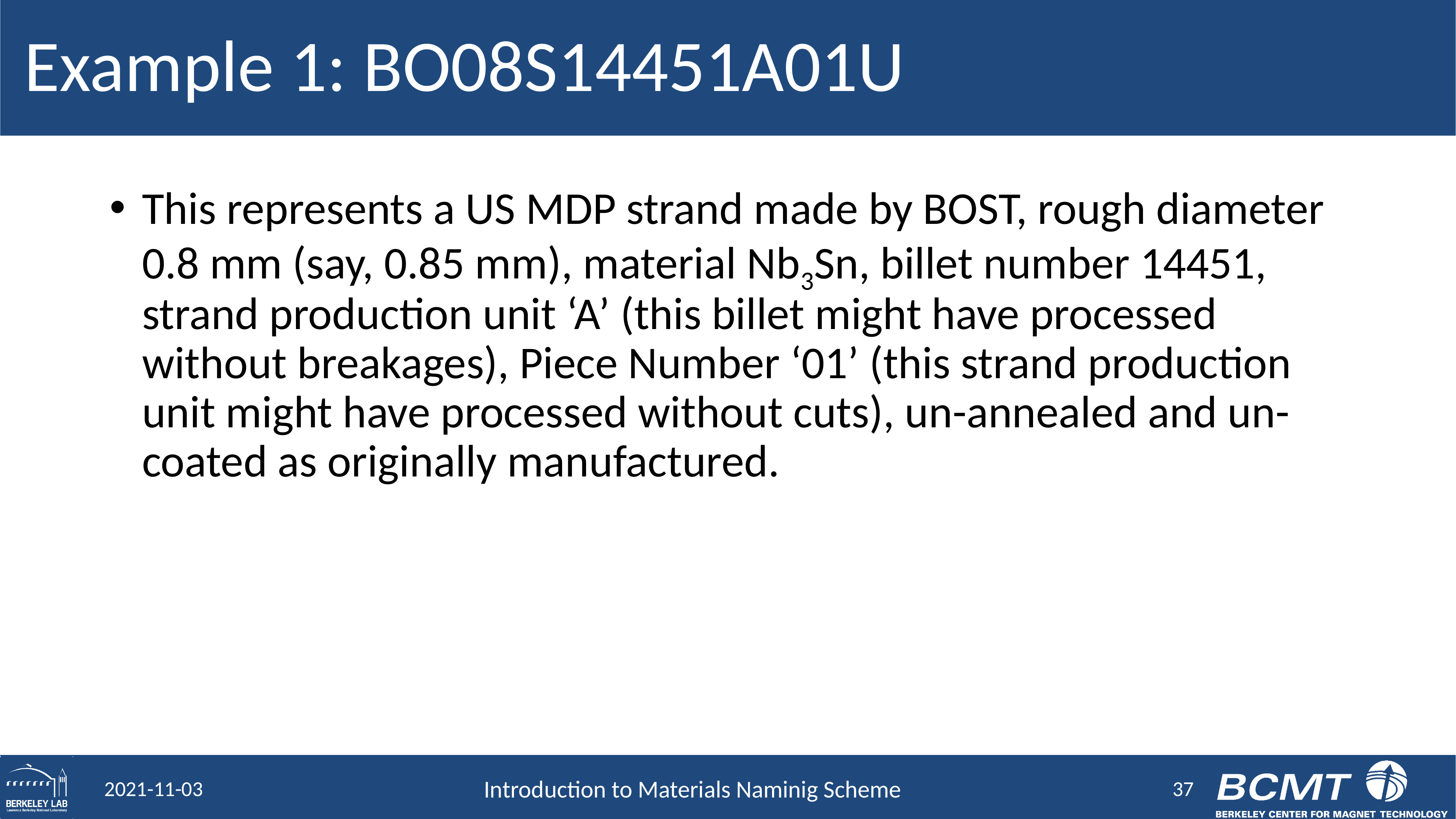

# Example 1: BO08S14451A01U
This represents a US MDP strand made by BOST, rough diameter 0.8 mm (say, 0.85 mm), material Nb3Sn, billet number 14451, strand production unit ‘A’ (this billet might have processed without breakages), Piece Number ‘01’ (this strand production unit might have processed without cuts), un-annealed and un-coated as originally manufactured.
37
2021-11-03
Introduction to Materials Naminig Scheme